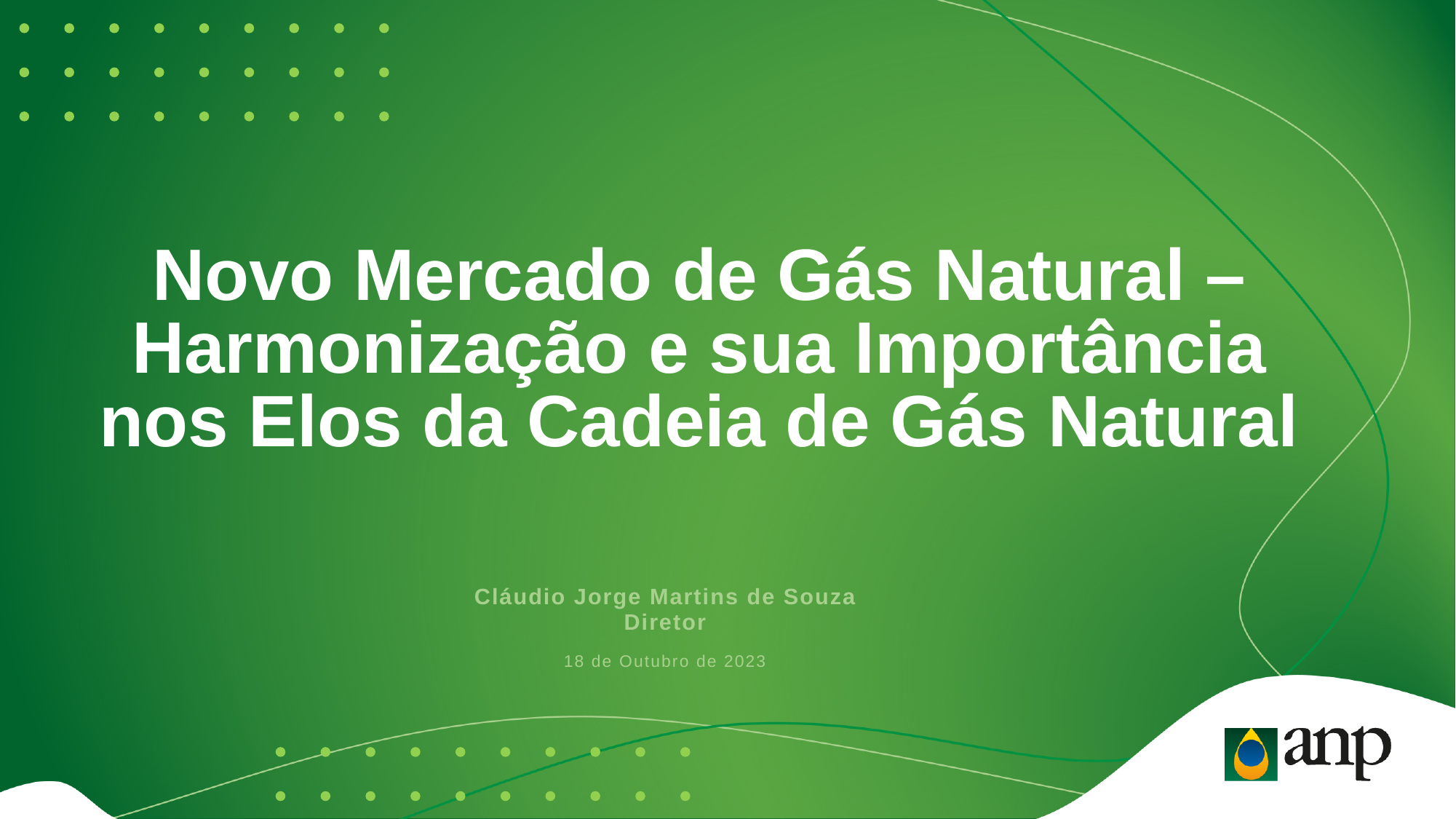

# Novo Mercado de Gás Natural – Harmonização e sua Importância nos Elos da Cadeia de Gás Natural
Cláudio Jorge Martins de Souza
Diretor

18 de Outubro de 2023